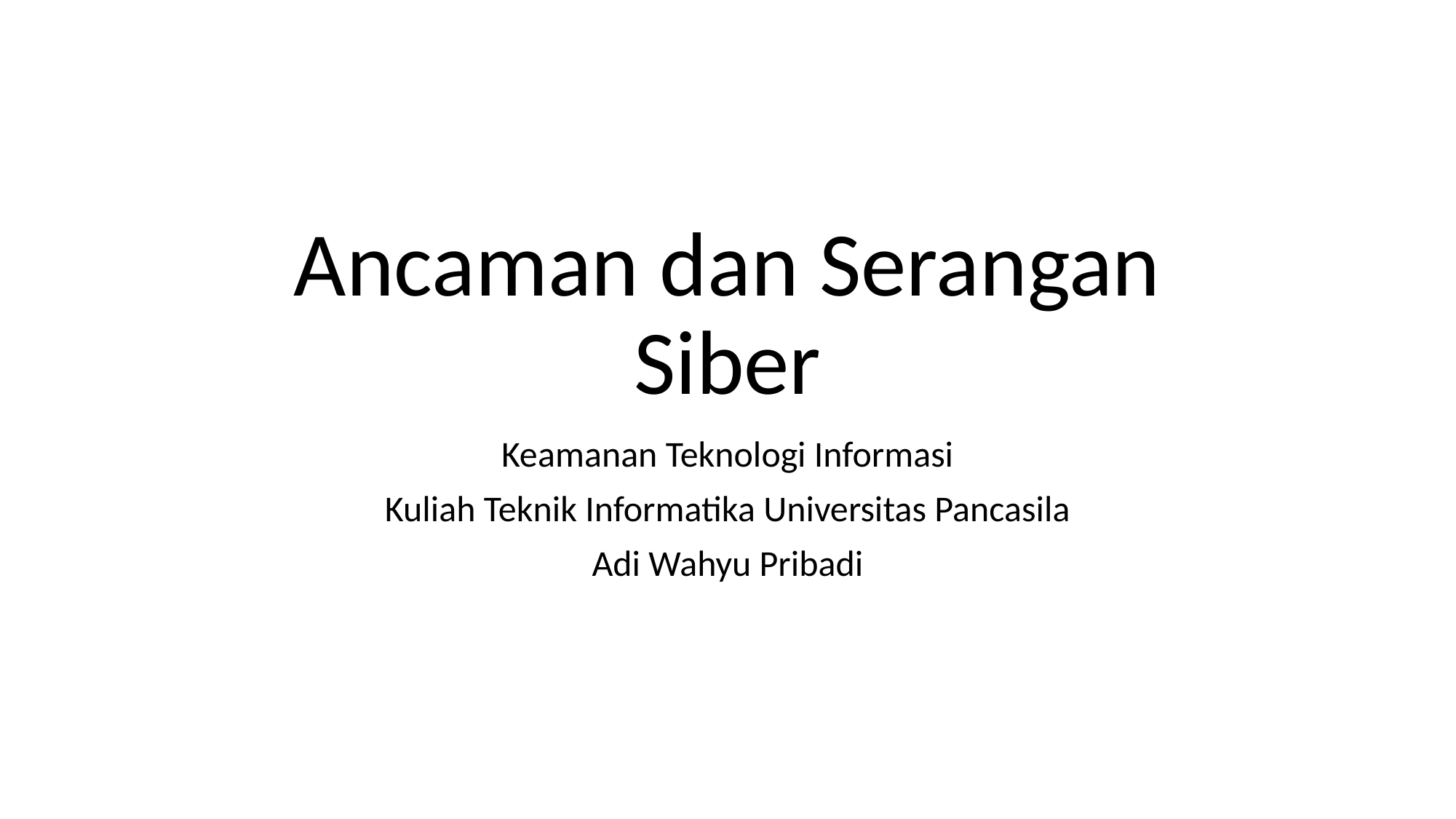

# Ancaman dan Serangan Siber
Keamanan Teknologi Informasi
Kuliah Teknik Informatika Universitas Pancasila
Adi Wahyu Pribadi